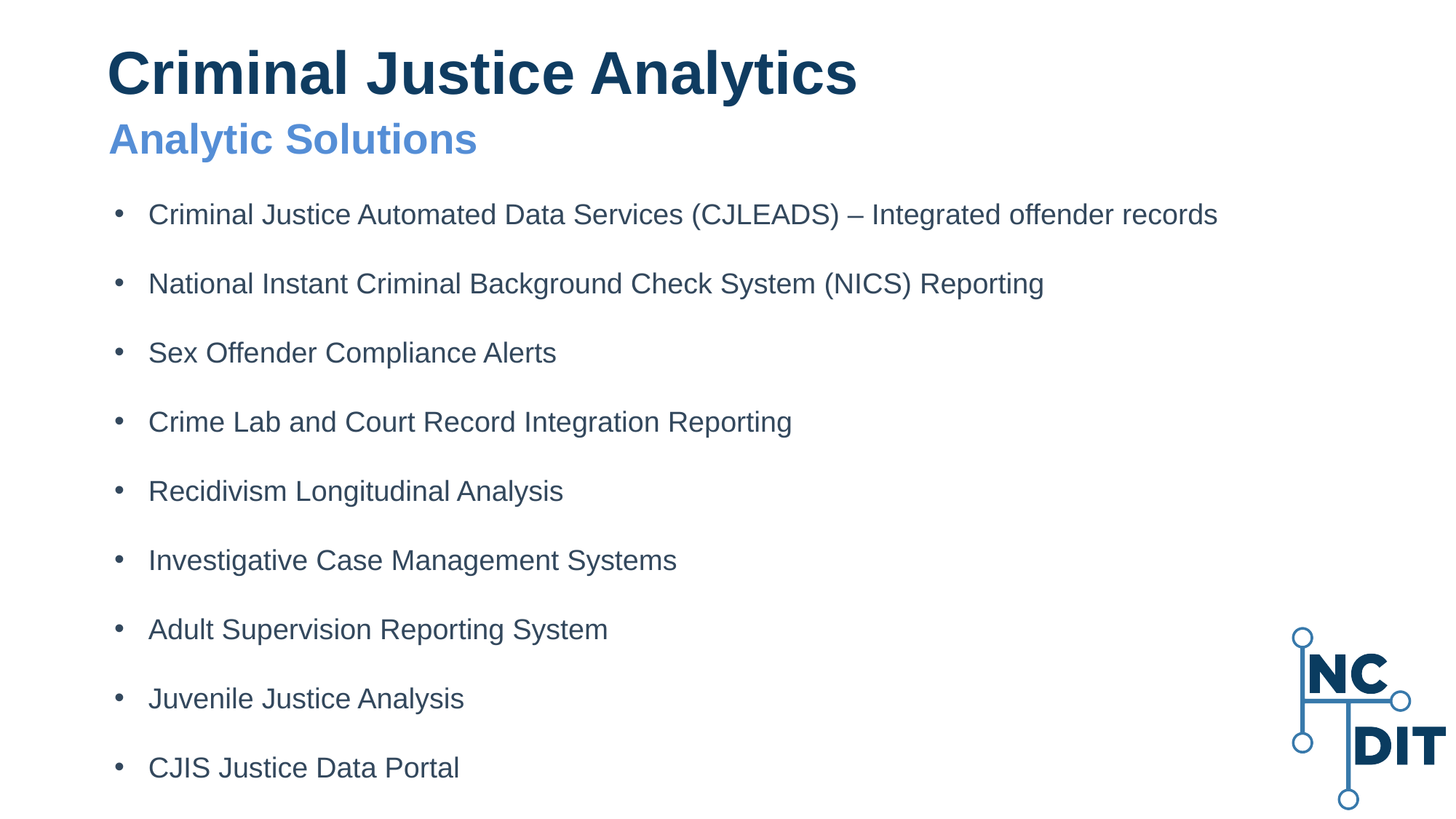

Criminal Justice Analytics
Analytic Solutions
Criminal Justice Automated Data Services (CJLEADS) – Integrated offender records

National Instant Criminal Background Check System (NICS) Reporting

Sex Offender Compliance Alerts

Crime Lab and Court Record Integration Reporting

Recidivism Longitudinal Analysis

Investigative Case Management Systems

Adult Supervision Reporting System

Juvenile Justice Analysis

CJIS Justice Data Portal